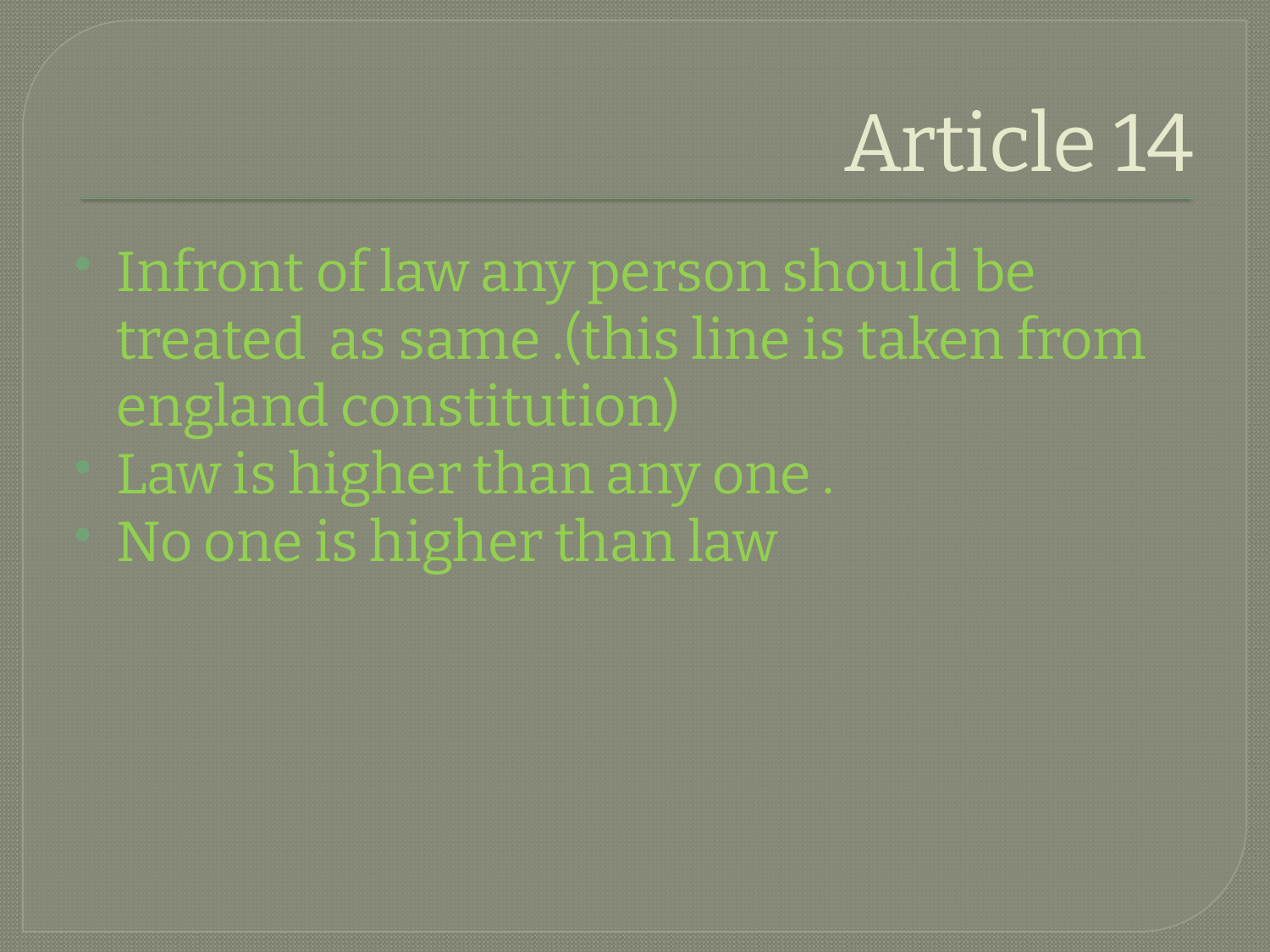

# Article 14
Infront of law any person should be treated  as same .(this line is taken from england constitution)
Law is higher than any one .
No one is higher than law